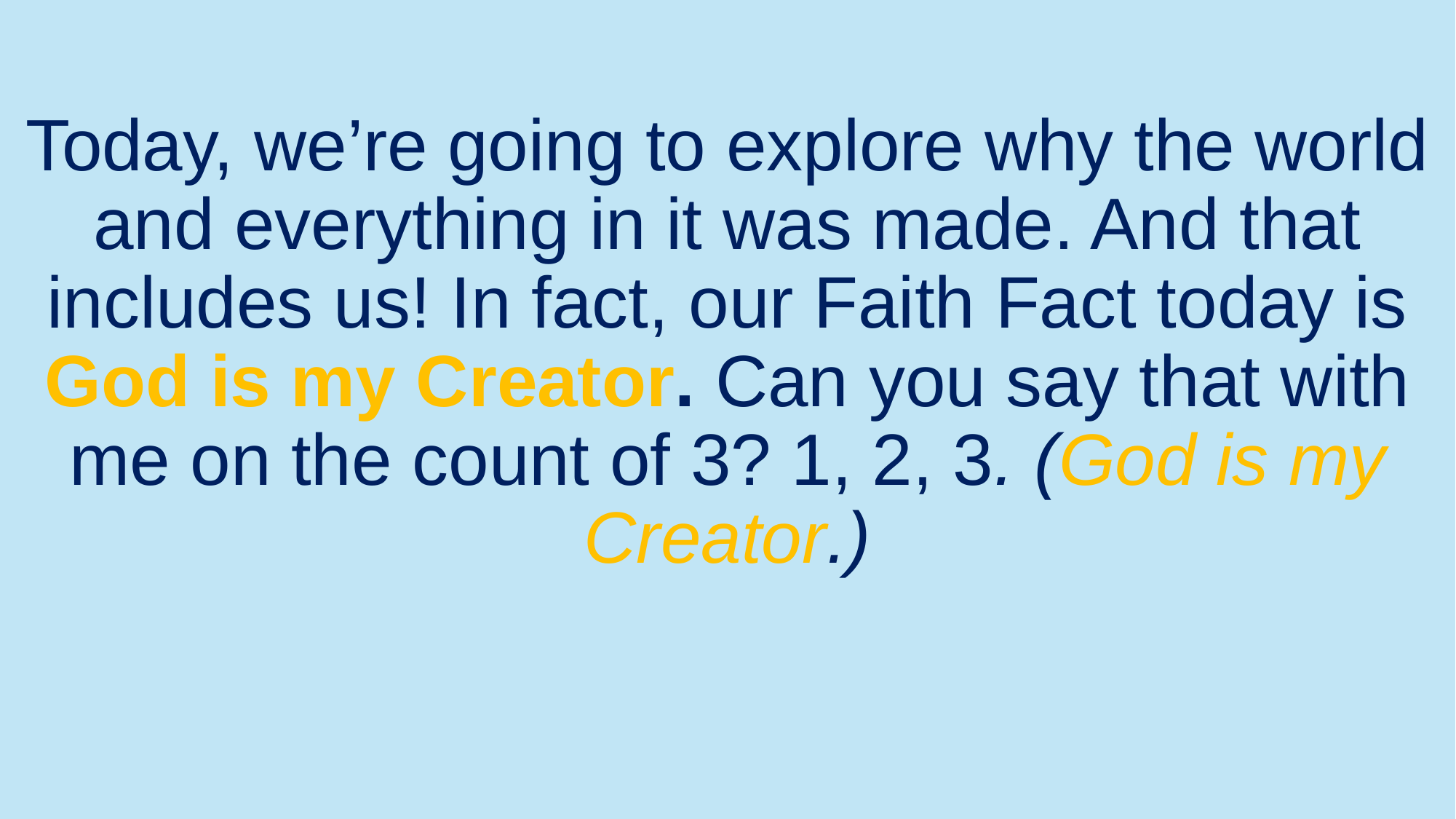

Today, we’re going to explore why the world and everything in it was made. And that includes us! In fact, our Faith Fact today is God is my Creator. Can you say that with me on the count of 3? 1, 2, 3. (God is my Creator.)